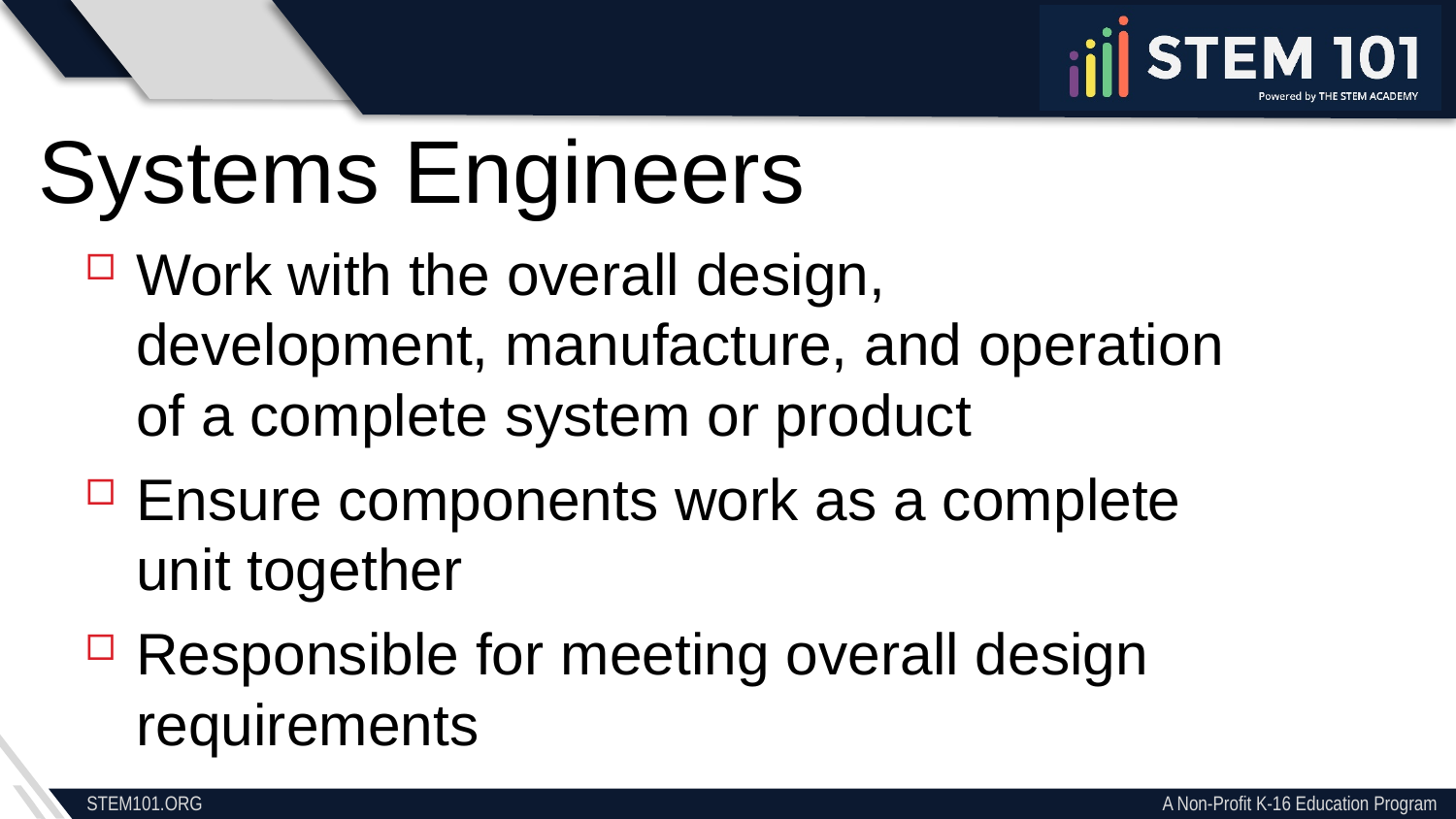

Systems Engineers
Work with the overall design, development, manufacture, and operation of a complete system or product
Ensure components work as a complete unit together
Responsible for meeting overall design requirements